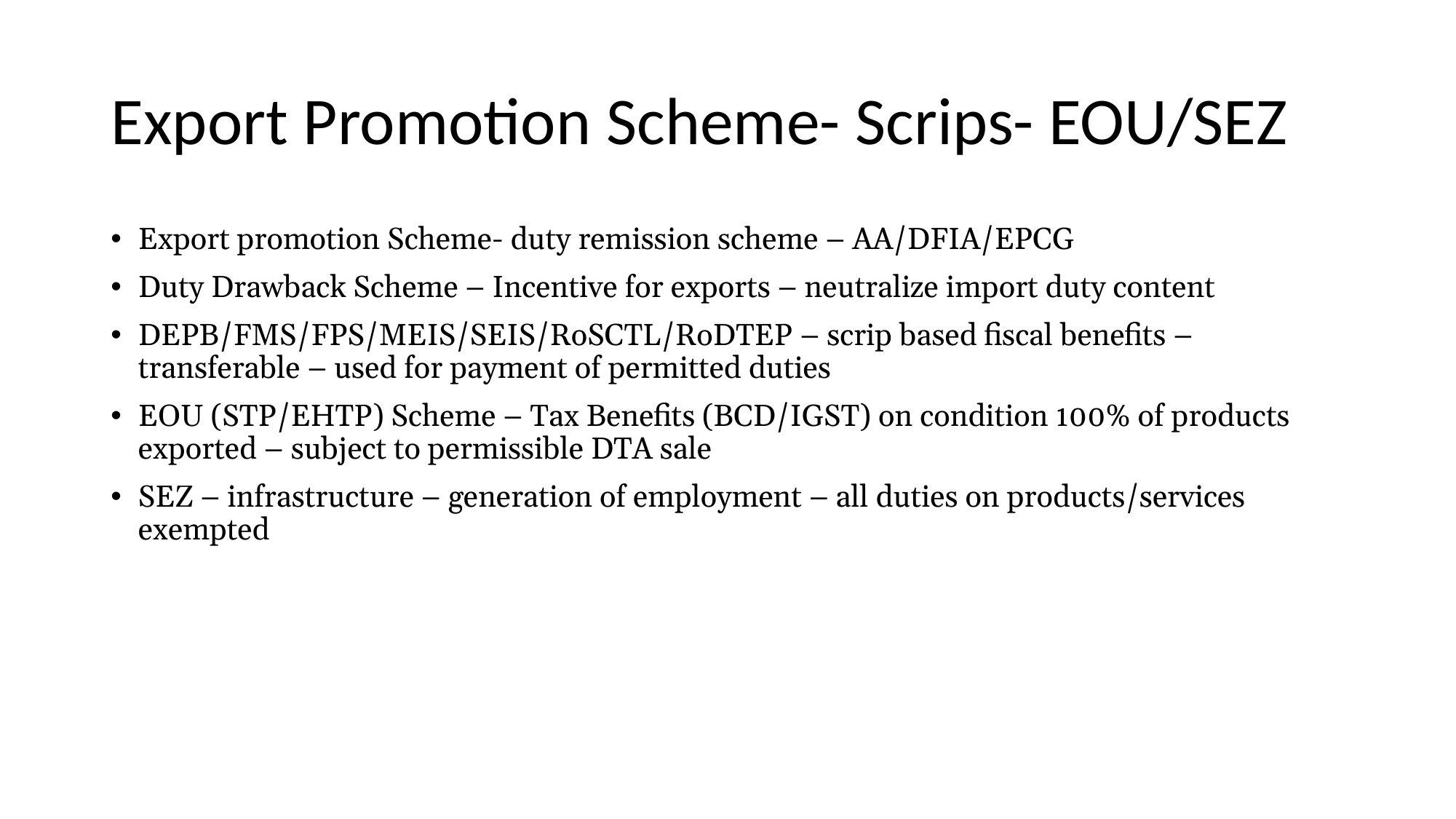

# Export Promotion Scheme- Scrips- EOU/SEZ
Export promotion Scheme- duty remission scheme – AA/DFIA/EPCG
Duty Drawback Scheme – Incentive for exports – neutralize import duty content
DEPB/FMS/FPS/MEIS/SEIS/RoSCTL/RoDTEP – scrip based fiscal benefits – transferable – used for payment of permitted duties
EOU (STP/EHTP) Scheme – Tax Benefits (BCD/IGST) on condition 100% of products exported – subject to permissible DTA sale
SEZ – infrastructure – generation of employment – all duties on products/services exempted